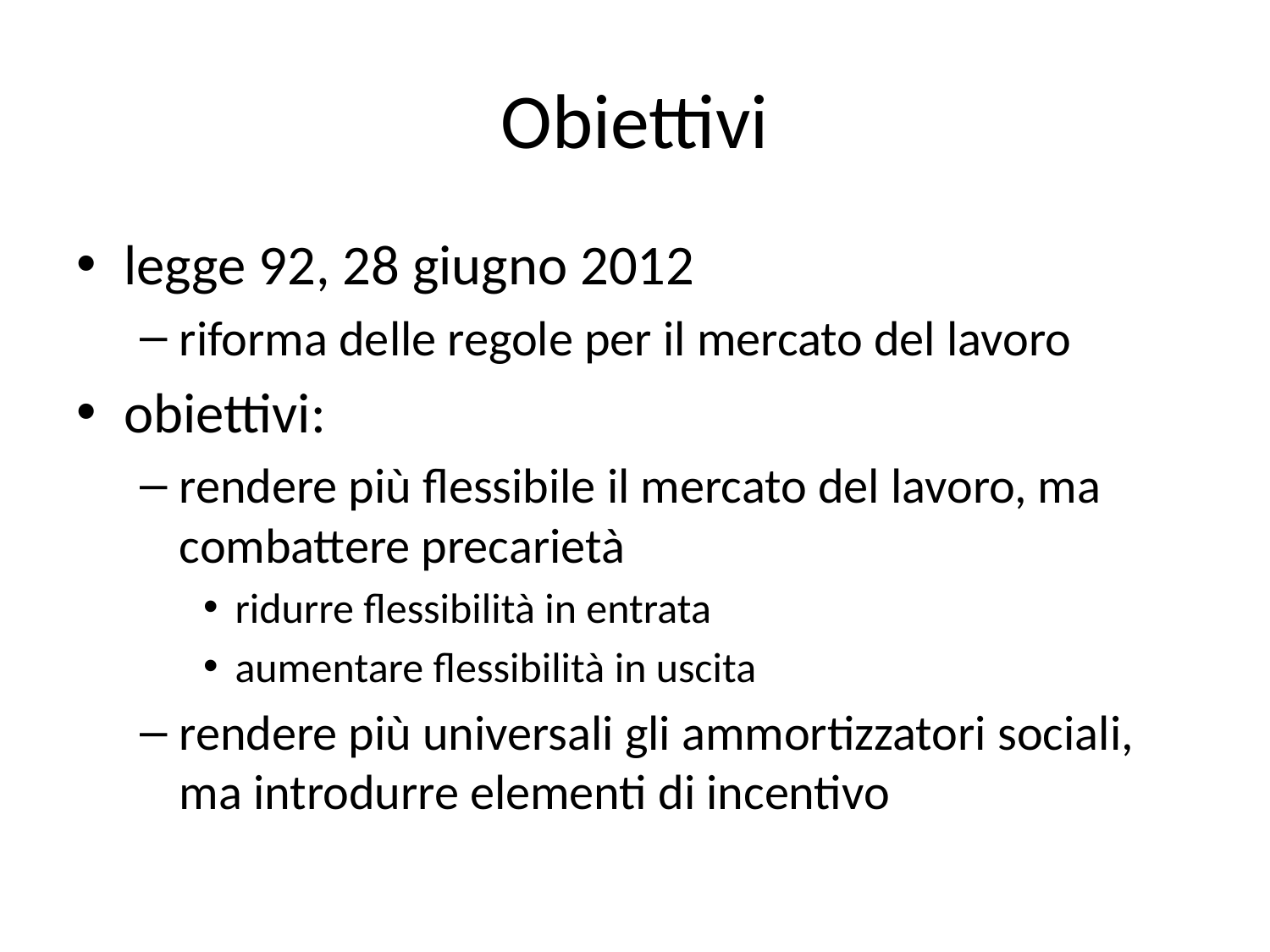

# Obiettivi
legge 92, 28 giugno 2012
riforma delle regole per il mercato del lavoro
obiettivi:
rendere più flessibile il mercato del lavoro, ma combattere precarietà
ridurre flessibilità in entrata
aumentare flessibilità in uscita
rendere più universali gli ammortizzatori sociali, ma introdurre elementi di incentivo